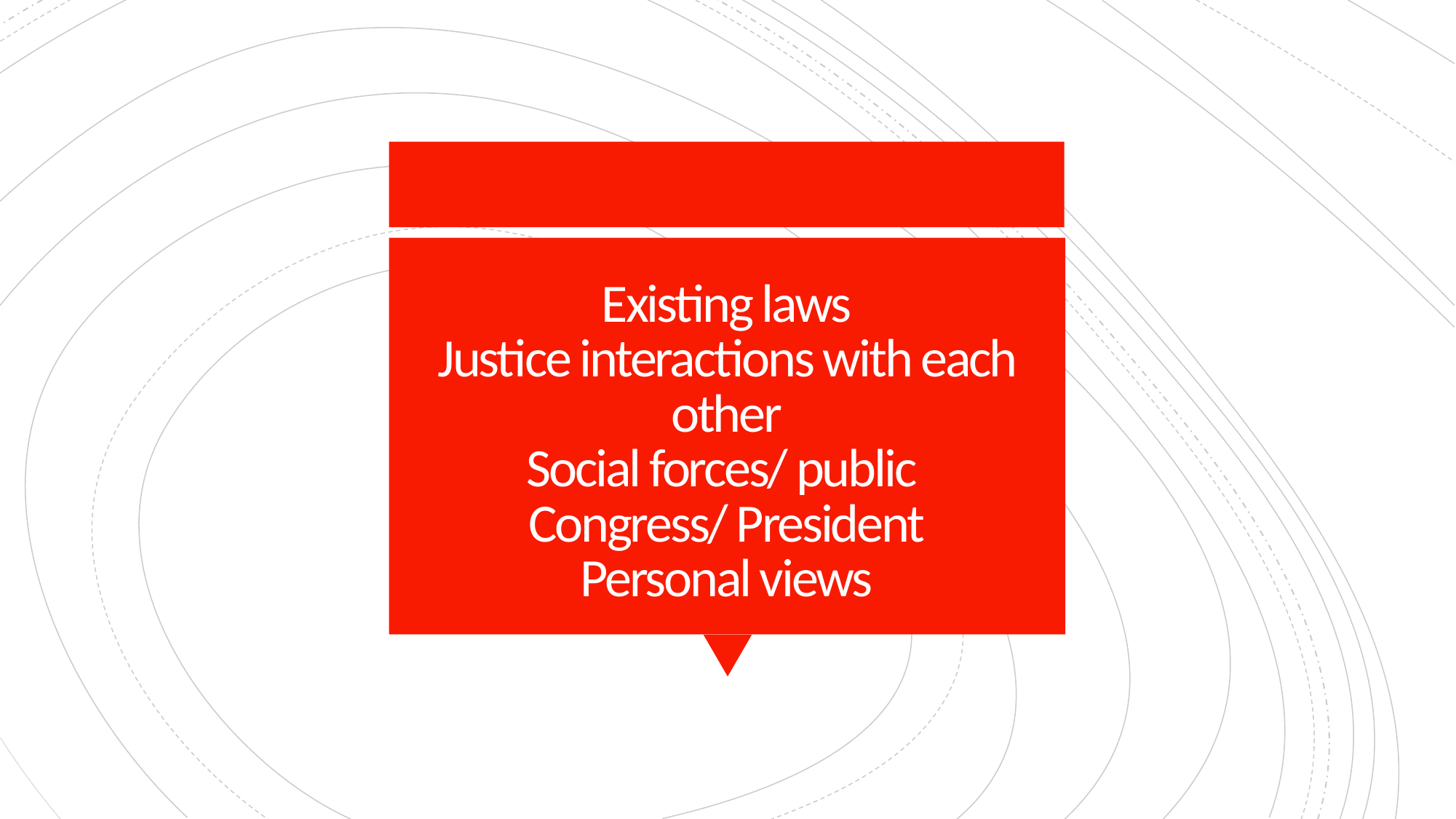

# Existing laws Justice interactions with each other Social forces/ public Congress/ President Personal views